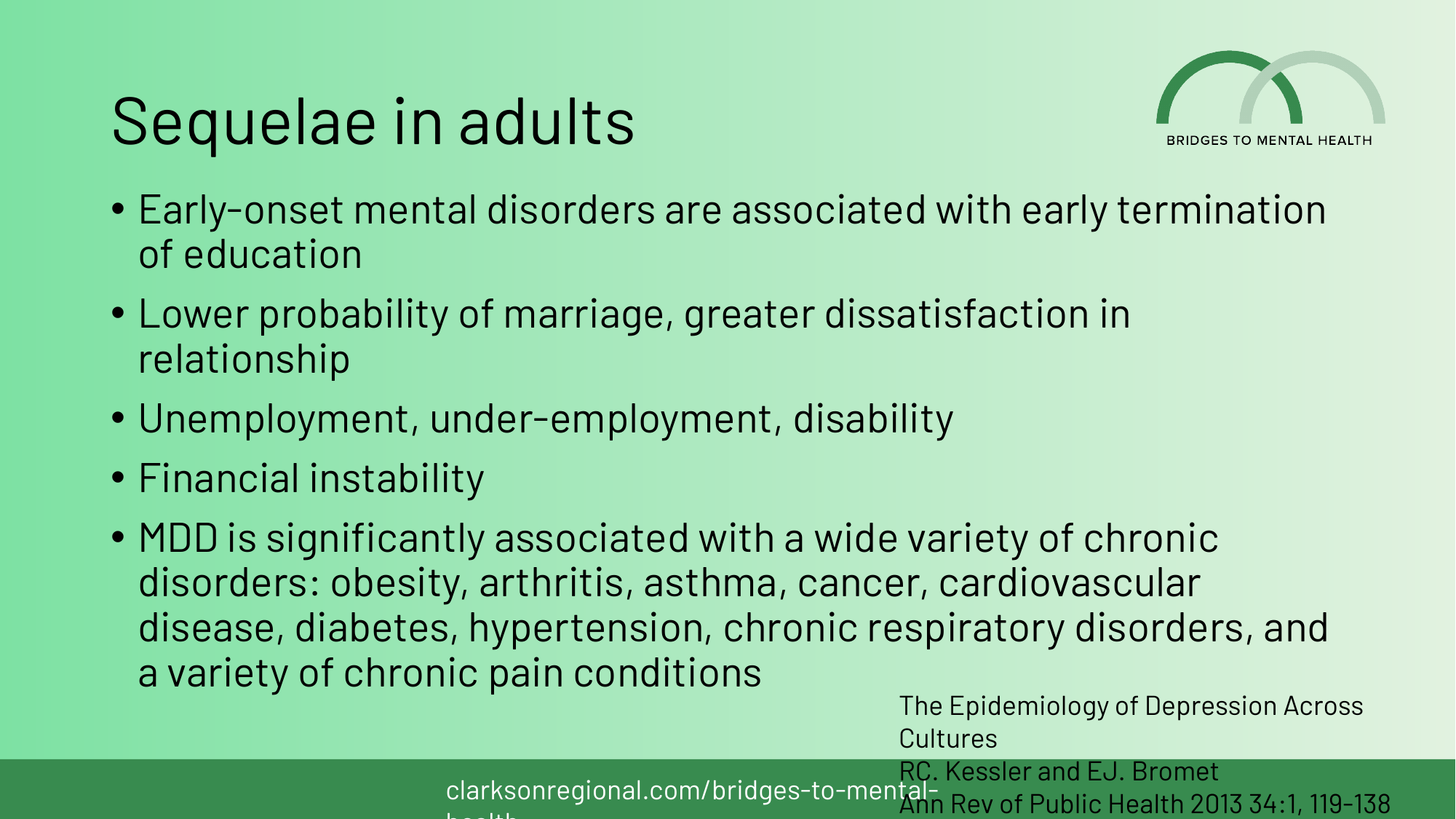

# Sequelae in adults
Early-onset mental disorders are associated with early termination of education
Lower probability of marriage, greater dissatisfaction in relationship
Unemployment, under-employment, disability
Financial instability
MDD is significantly associated with a wide variety of chronic disorders: obesity, arthritis, asthma, cancer, cardiovascular disease, diabetes, hypertension, chronic respiratory disorders, and a variety of chronic pain conditions
The Epidemiology of Depression Across Cultures
RC. Kessler and EJ. Bromet
Ann Rev of Public Health 2013 34:1, 119-138